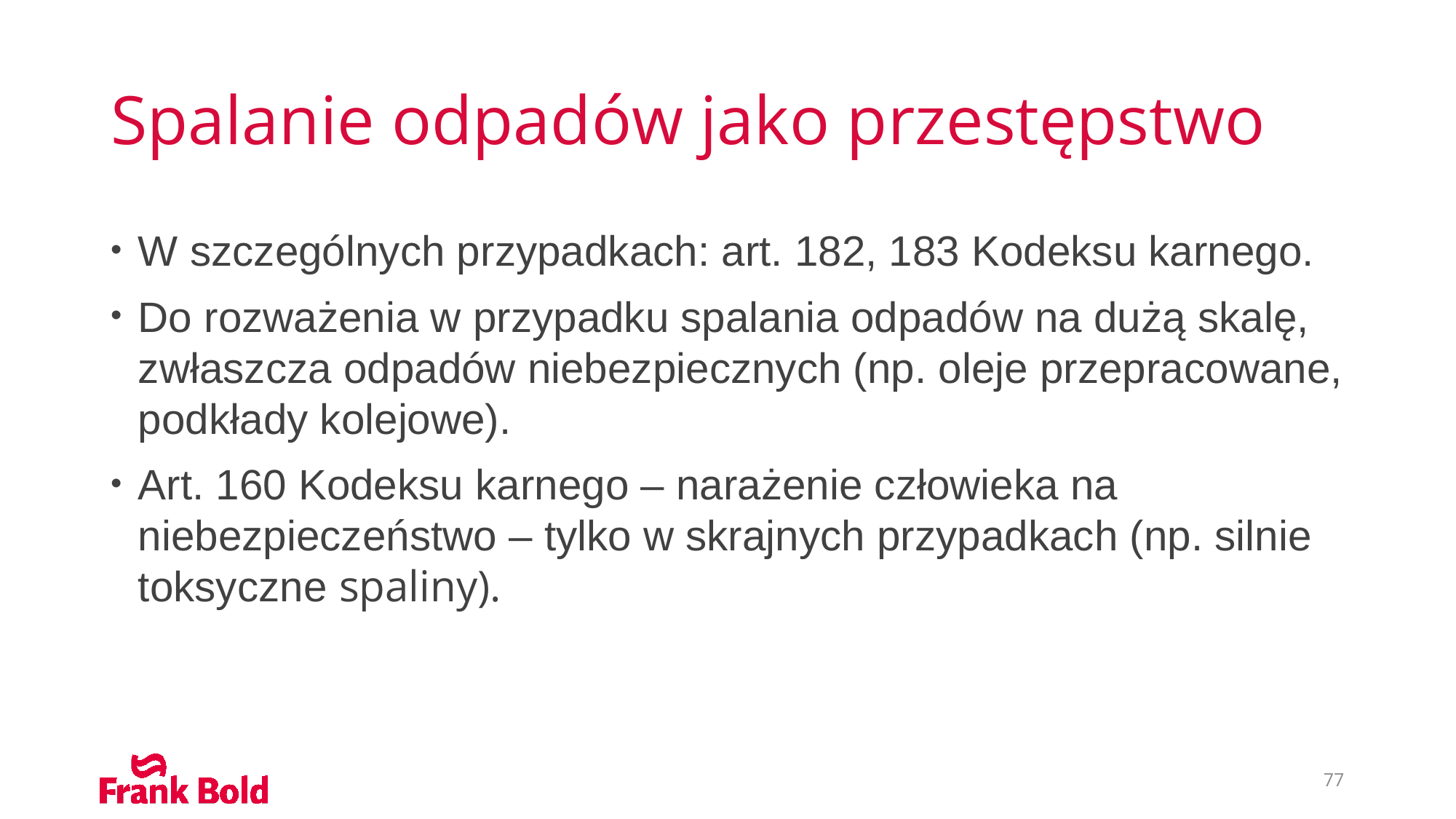

# Spalanie odpadów jako przestępstwo
W szczególnych przypadkach: art. 182, 183 Kodeksu karnego.
Do rozważenia w przypadku spalania odpadów na dużą skalę, zwłaszcza odpadów niebezpiecznych (np. oleje przepracowane, podkłady kolejowe).
Art. 160 Kodeksu karnego – narażenie człowieka na niebezpieczeństwo – tylko w skrajnych przypadkach (np. silnie toksyczne spaliny).

77